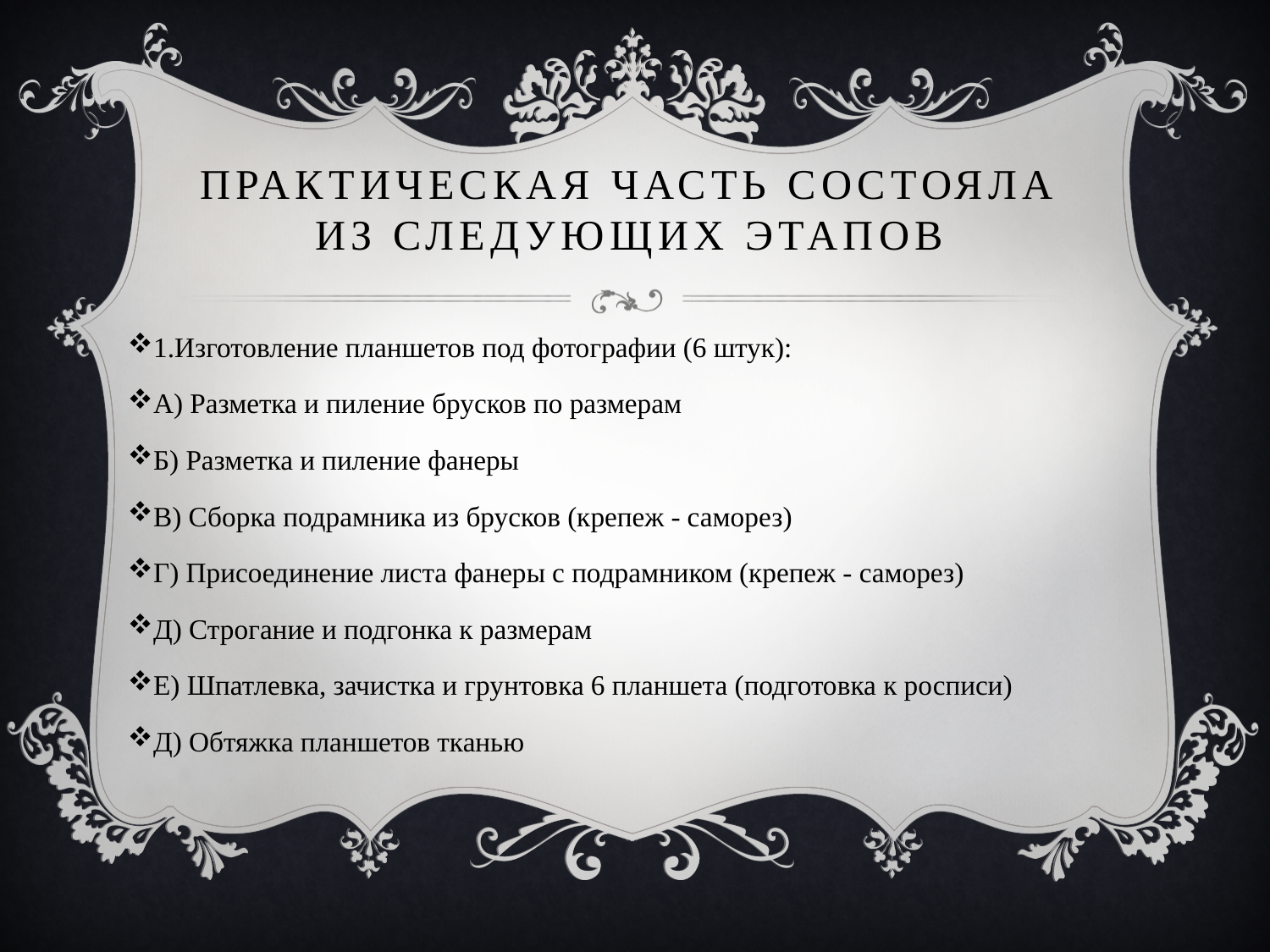

# Практическая часть состояла из следующих этапов
1.Изготовление планшетов под фотографии (6 штук):
А) Разметка и пиление брусков по размерам
Б) Разметка и пиление фанеры
В) Сборка подрамника из брусков (крепеж - саморез)
Г) Присоединение листа фанеры с подрамником (крепеж - саморез)
Д) Строгание и подгонка к размерам
Е) Шпатлевка, зачистка и грунтовка 6 планшета (подготовка к росписи)
Д) Обтяжка планшетов тканью